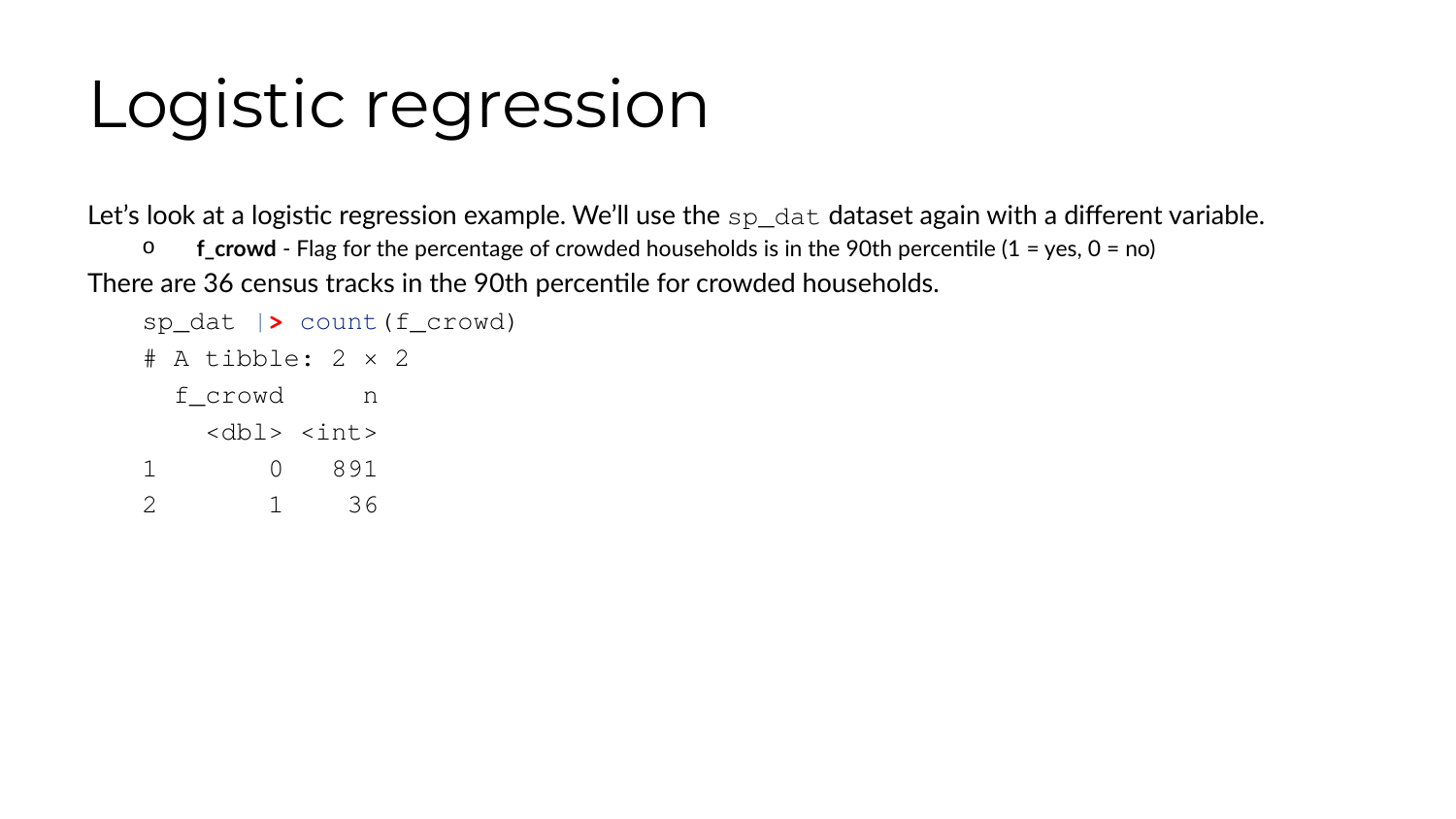

# Logistic regression
Let’s look at a logistic regression example. We’ll use the sp_dat dataset again with a different variable.
f_crowd - Flag for the percentage of crowded households is in the 90th percentile (1 = yes, 0 = no)
There are 36 census tracks in the 90th percentile for crowded households.
sp_dat |> count(f_crowd)
# A tibble: 2 × 2
  f_crowd     n
    <dbl> <int>
1       0   891
2       1    36